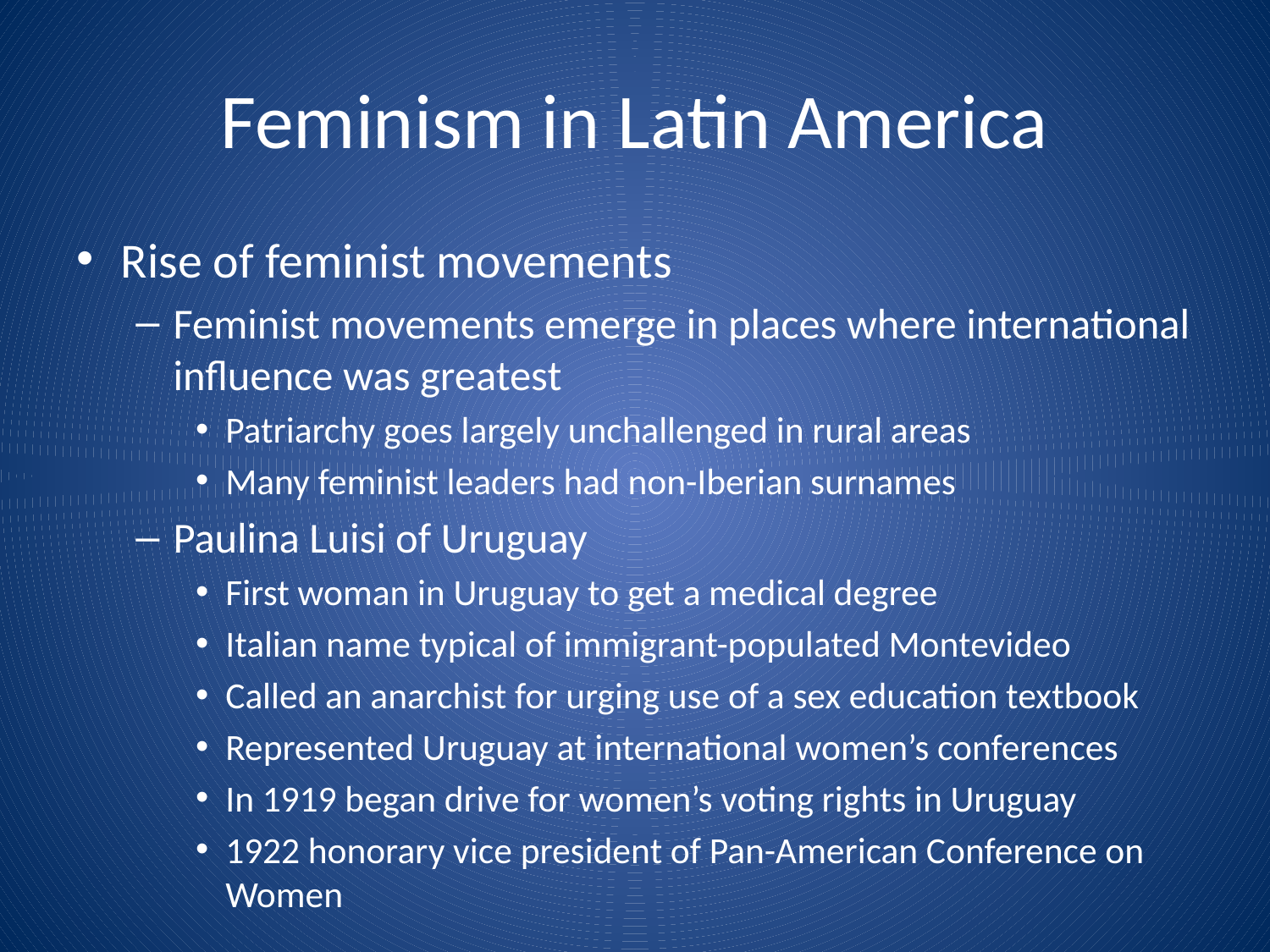

# Feminism in Latin America
Rise of feminist movements
Feminist movements emerge in places where international influence was greatest
Patriarchy goes largely unchallenged in rural areas
Many feminist leaders had non-Iberian surnames
Paulina Luisi of Uruguay
First woman in Uruguay to get a medical degree
Italian name typical of immigrant-populated Montevideo
Called an anarchist for urging use of a sex education textbook
Represented Uruguay at international women’s conferences
In 1919 began drive for women’s voting rights in Uruguay
1922 honorary vice president of Pan-American Conference on Women